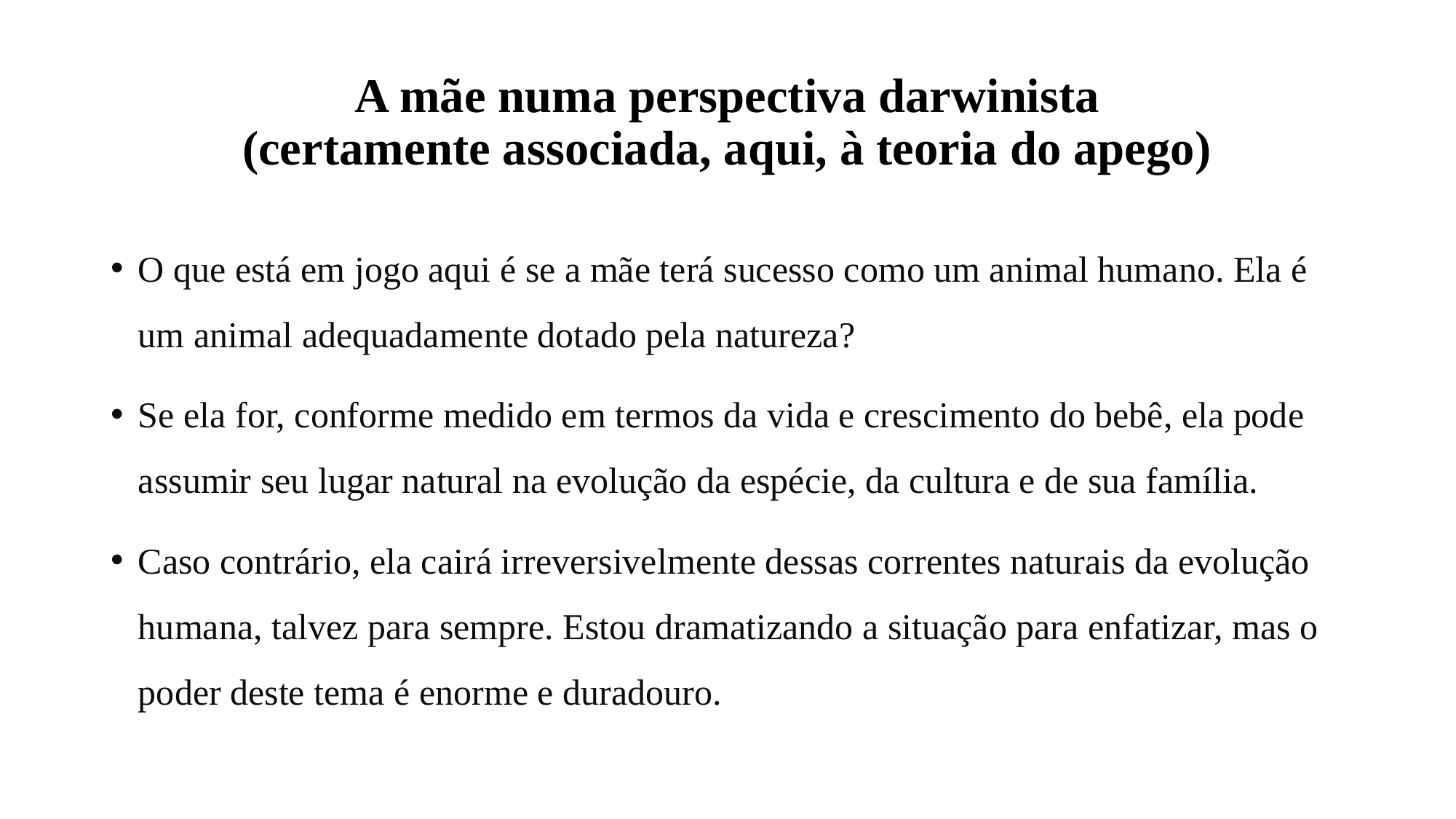

# A mãe numa perspectiva darwinista (certamente associada, aqui, à teoria do apego)
O que está em jogo aqui é se a mãe terá sucesso como um animal humano. Ela é um animal adequadamente dotado pela natureza?
Se ela for, conforme medido em termos da vida e crescimento do bebê, ela pode assumir seu lugar natural na evolução da espécie, da cultura e de sua família.
Caso contrário, ela cairá irreversivelmente dessas correntes naturais da evolução humana, talvez para sempre. Estou dramatizando a situação para enfatizar, mas o poder deste tema é enorme e duradouro.